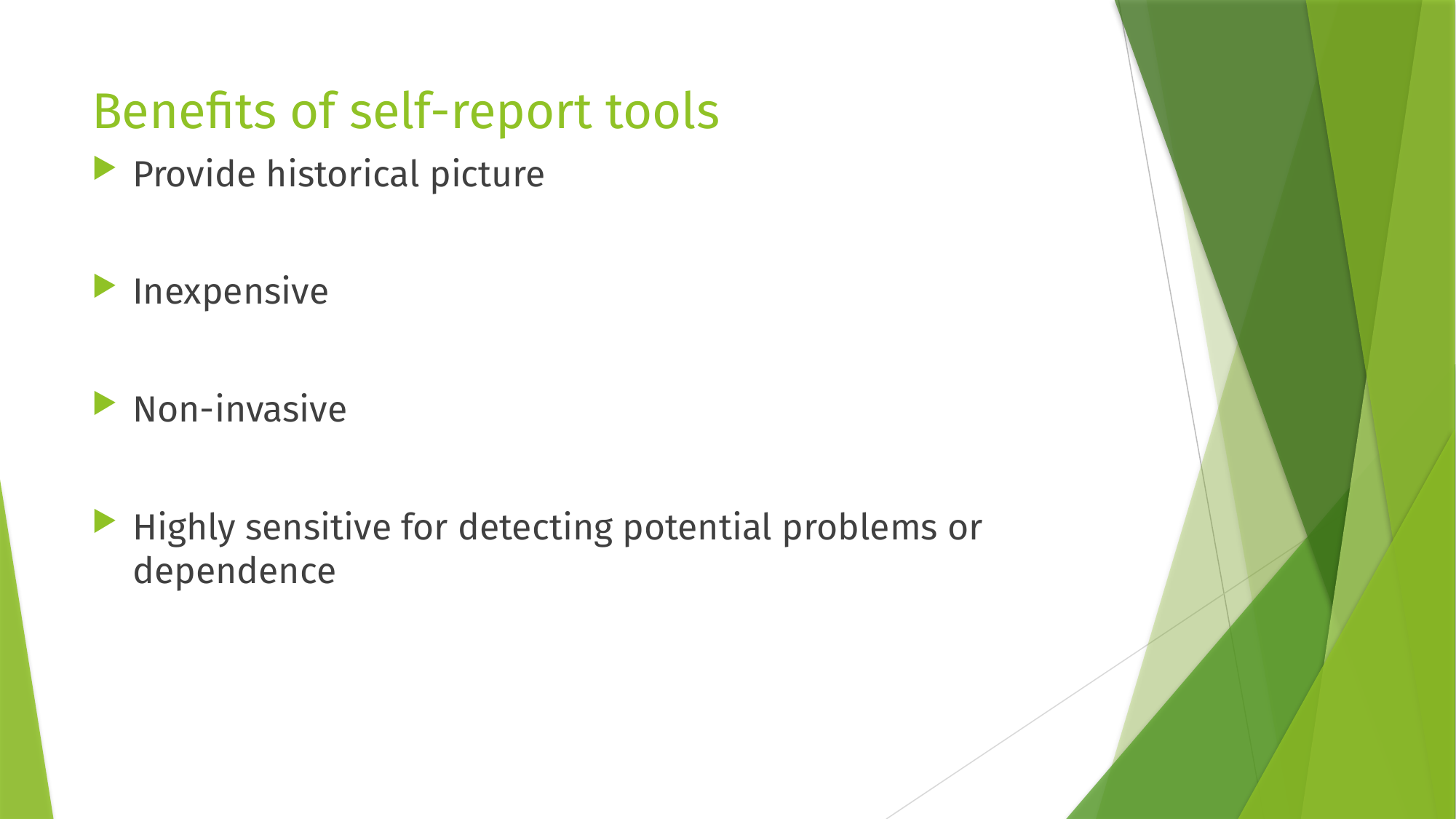

# Benefits of self-report tools
Provide historical picture

Inexpensive

Non-invasive

Highly sensitive for detecting potential problems or dependence